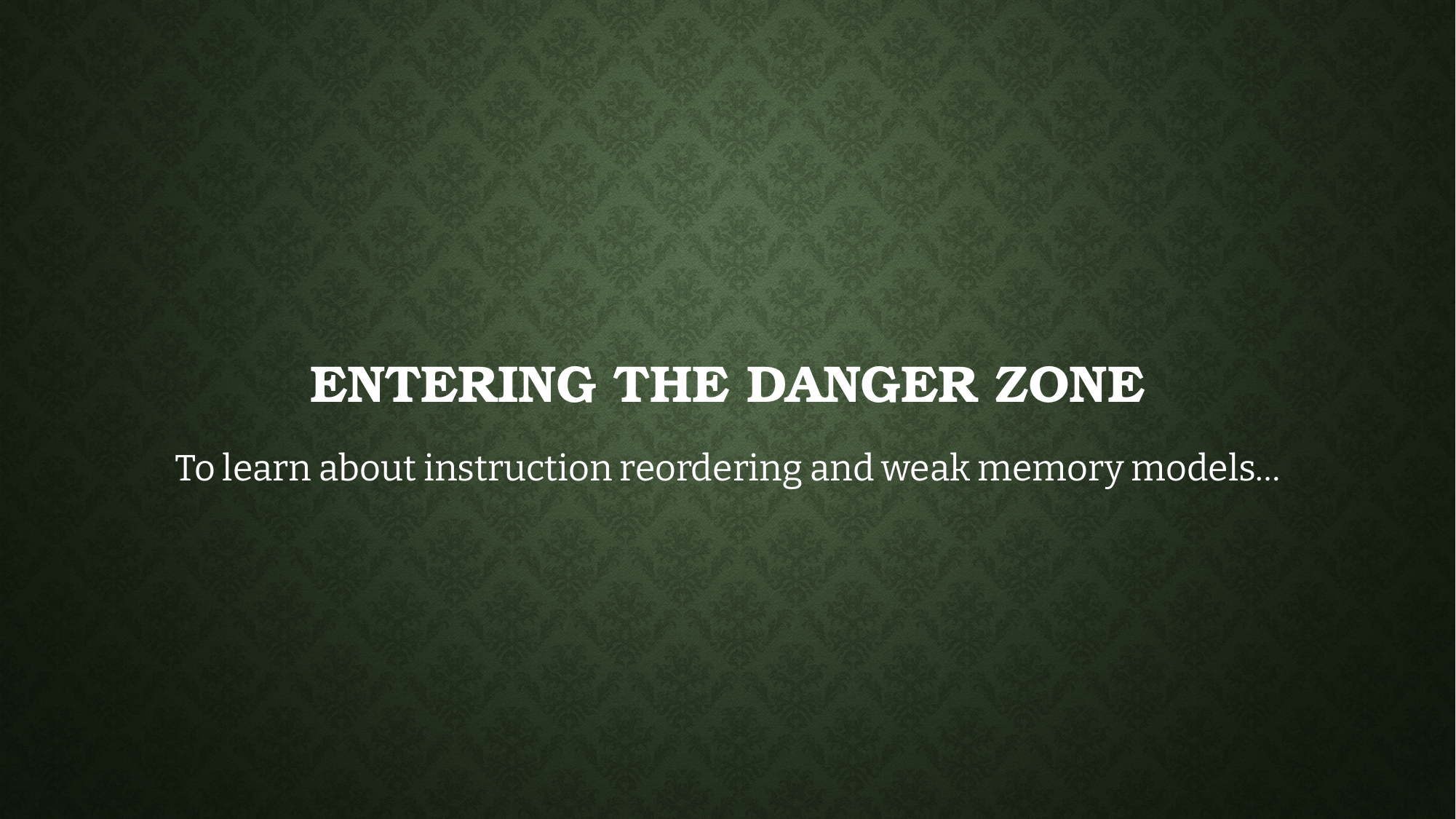

# Entering the Danger Zone
To learn about instruction reordering and weak memory models…